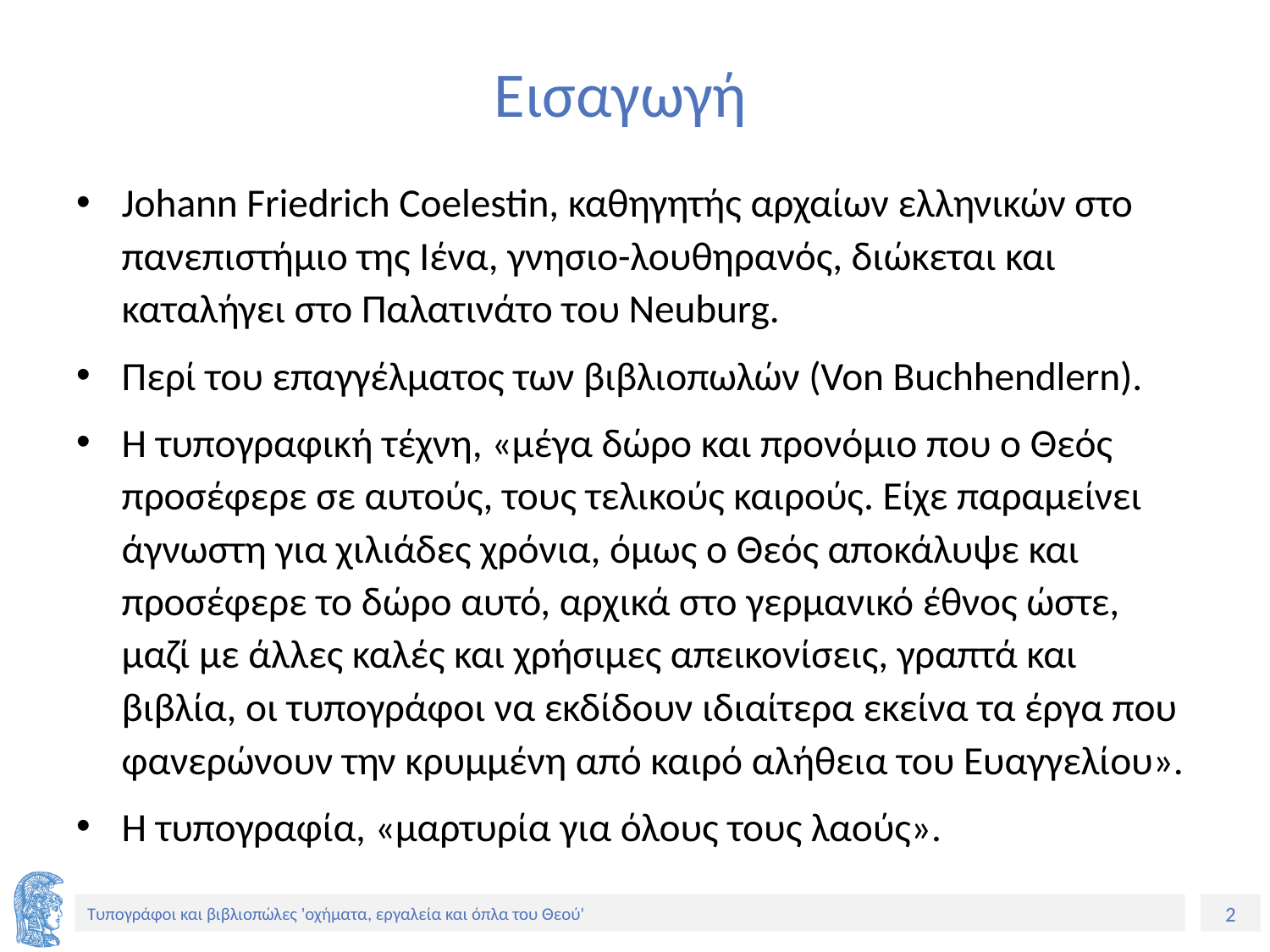

# Εισαγωγή
Johann Friedrich Coelestin, καθηγητής αρχαίων ελληνικών στο πανεπιστήμιο της Ιένα, γνησιο-λουθηρανός, διώκεται και καταλήγει στο Παλατινάτο του Neuburg.
Περί του επαγγέλματος των βιβλιοπωλών (Von Buchhendlern).
Η τυπογραφική τέχνη, «μέγα δώρο και προνόμιο που ο Θεός προσέφερε σε αυτούς, τους τελικούς καιρούς. Είχε παραμείνει άγνωστη για χιλιάδες χρόνια, όμως ο Θεός αποκάλυψε και προσέφερε το δώρο αυτό, αρχικά στο γερμανικό έθνος ώστε, μαζί με άλλες καλές και χρήσιμες απεικονίσεις, γραπτά και βιβλία, οι τυπογράφοι να εκδίδουν ιδιαίτερα εκείνα τα έργα που φανερώνουν την κρυμμένη από καιρό αλήθεια του Ευαγγελίου».
Η τυπογραφία, «μαρτυρία για όλους τους λαούς».